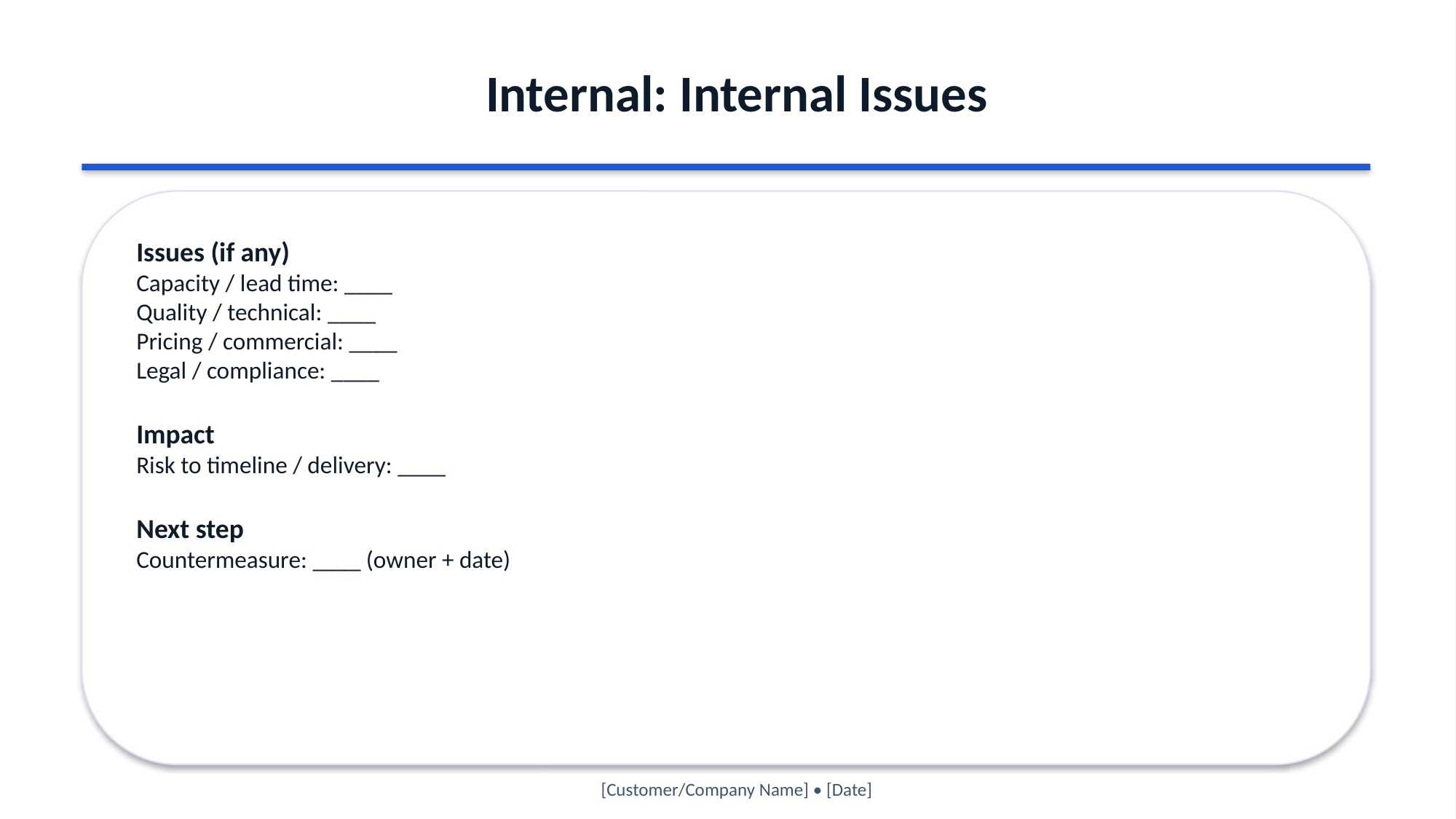

Internal: Internal Issues

Issues (if any)
Capacity / lead time: ____
Quality / technical: ____
Pricing / commercial: ____
Legal / compliance: ____

Impact
Risk to timeline / delivery: ____

Next step
Countermeasure: ____ (owner + date)

[Customer/Company Name] • [Date]